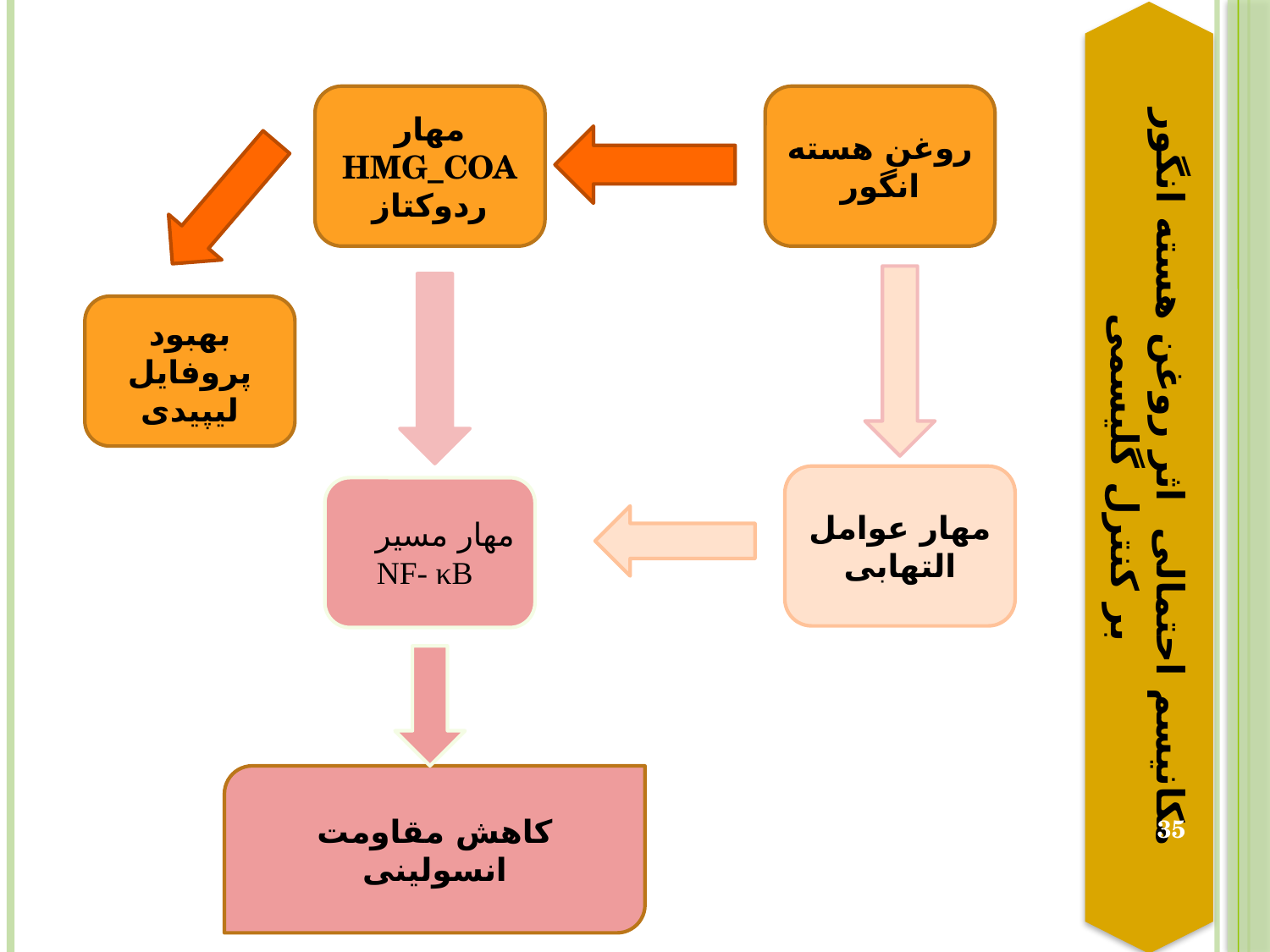

مهار HMG_COA ردوکتاز
روغن هسته انگور

بهبود پروفایل لیپیدی
مکانیسم احتمالی  اثر روغن هسته انگور بر کنترل گلیسمی
مهار عوامل التهابی
مهار مسیر     NF- κB

کاهش مقاومت انسولینی
35